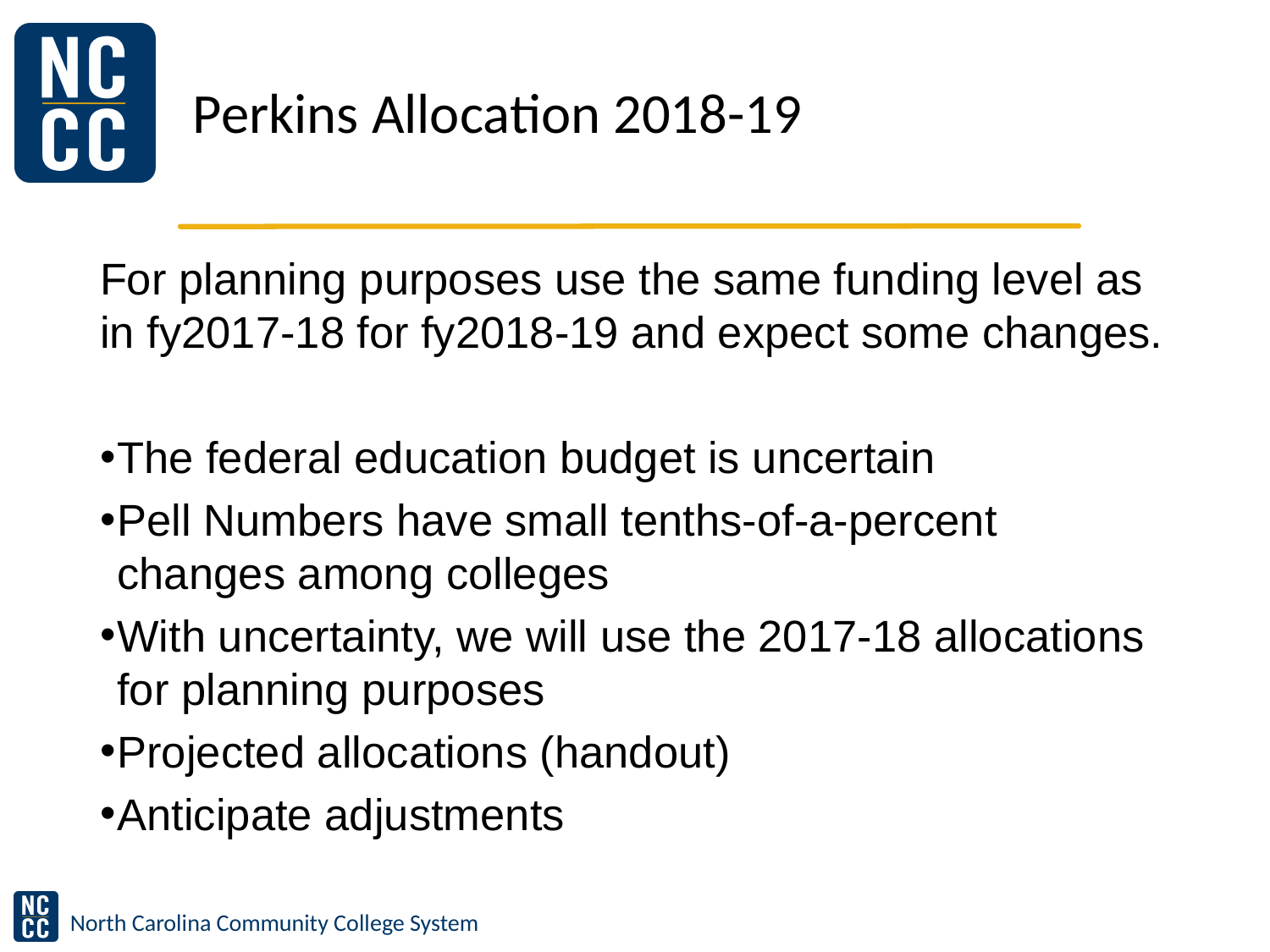

# Perkins Allocation 2018-19
For planning purposes use the same funding level as in fy2017-18 for fy2018-19 and expect some changes.

The federal education budget is uncertain
Pell Numbers have small tenths-of-a-percent changes among colleges
With uncertainty, we will use the 2017-18 allocations for planning purposes
Projected allocations (handout)
Anticipate adjustments